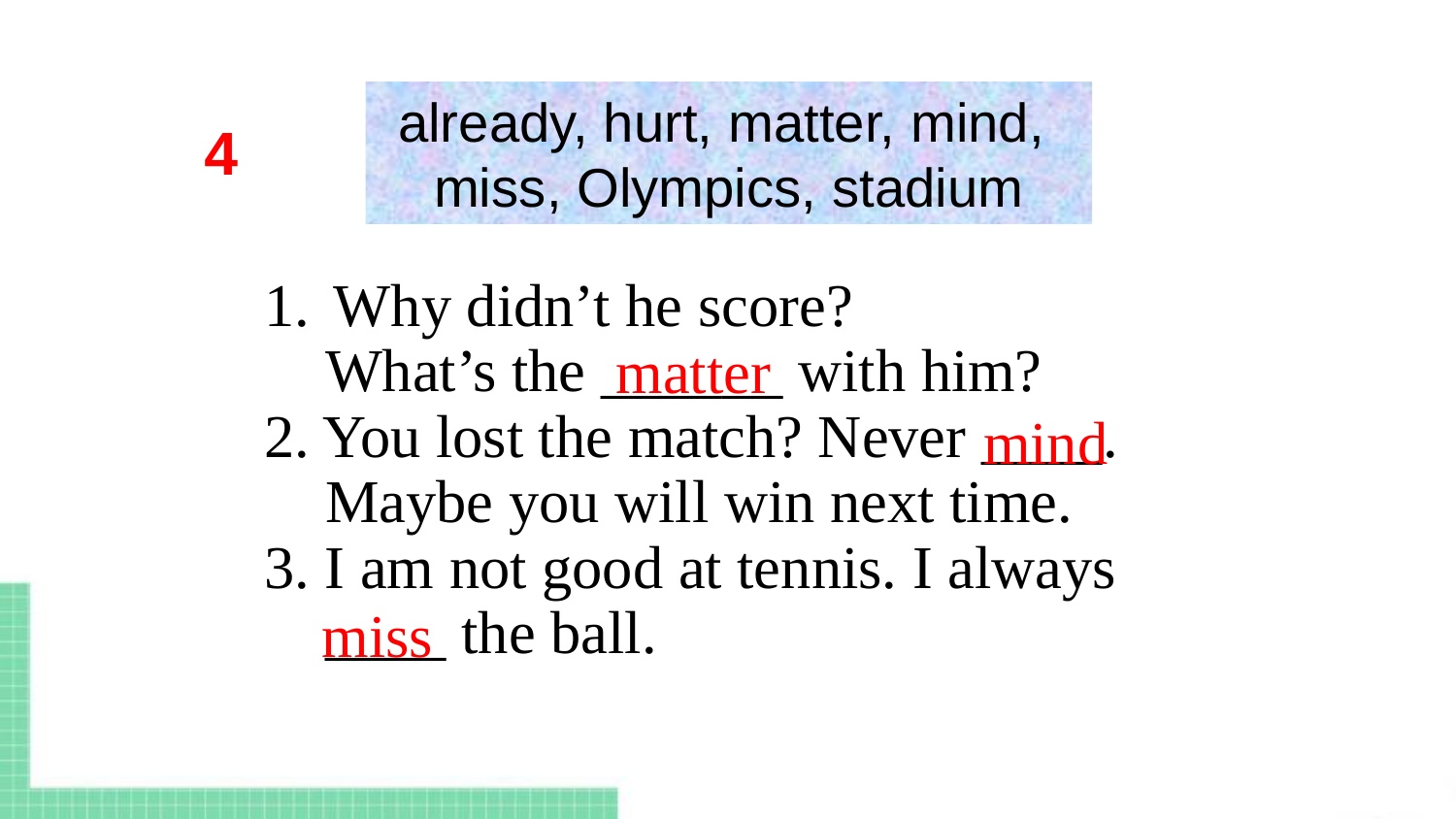

already, hurt, matter, mind,
miss, Olympics, stadium
4
 Why didn’t he score?
    What’s the ______ with him?
2. You lost the match? Never ____.
    Maybe you will win next time.
3. I am not good at tennis. I always
    ____ the ball.
matter
mind
miss